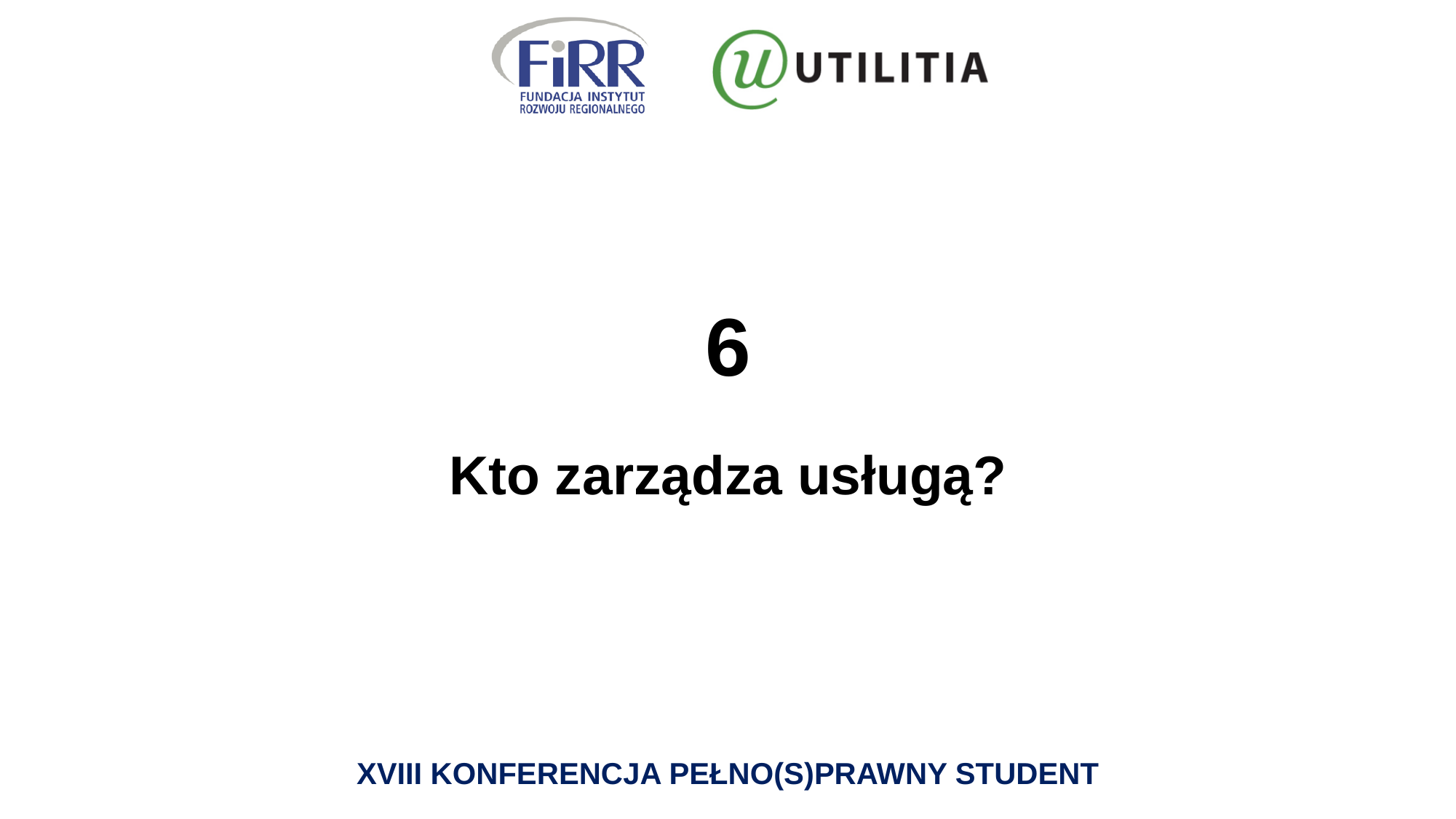

# Dylematy asystencji na uczelni (6)
6
Kto zarządza usługą?